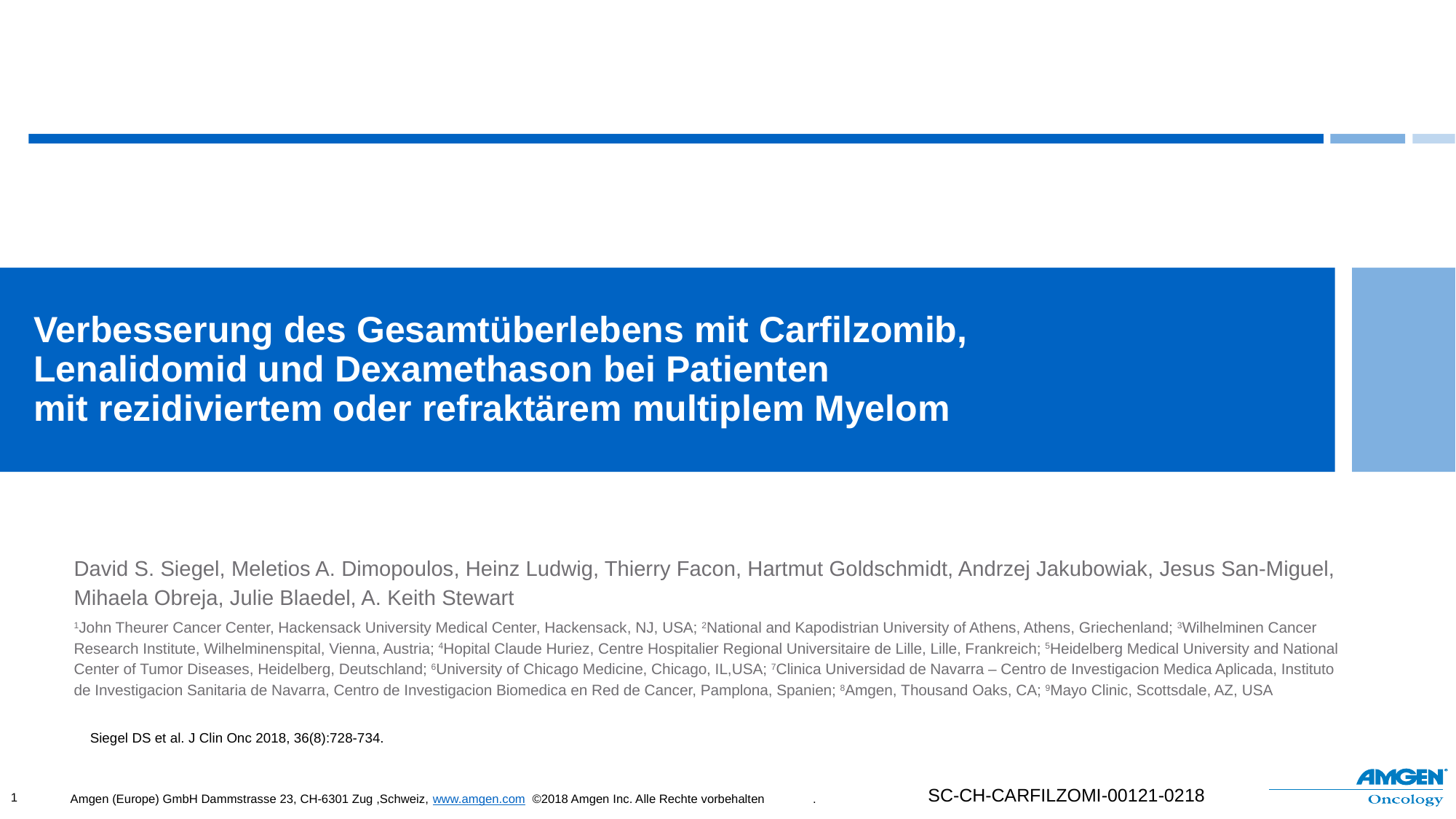

# Verbesserung des Gesamtüberlebens mit Carfilzomib, Lenalidomid und Dexamethason bei Patienten mit rezidiviertem oder refraktärem multiplem Myelom
David S. Siegel, Meletios A. Dimopoulos, Heinz Ludwig, Thierry Facon, Hartmut Goldschmidt, Andrzej Jakubowiak, Jesus San-Miguel, Mihaela Obreja, Julie Blaedel, A. Keith Stewart
1John Theurer Cancer Center, Hackensack University Medical Center, Hackensack, NJ, USA; 2National and Kapodistrian University of Athens, Athens, Griechenland; 3Wilhelminen Cancer Research Institute, Wilhelminenspital, Vienna, Austria; 4Hopital Claude Huriez, Centre Hospitalier Regional Universitaire de Lille, Lille, Frankreich; 5Heidelberg Medical University and National Center of Tumor Diseases, Heidelberg, Deutschland; 6University of Chicago Medicine, Chicago, IL,USA; 7Clinica Universidad de Navarra – Centro de Investigacion Medica Aplicada, Instituto de Investigacion Sanitaria de Navarra, Centro de Investigacion Biomedica en Red de Cancer, Pamplona, Spanien; 8Amgen, Thousand Oaks, CA; 9Mayo Clinic, Scottsdale, AZ, USA

Siegel DS et al. J Clin Onc 2018, 36(8):728-734.
SC-CH-CARFILZOMI-00121-0218
Amgen (Europe) GmbH Dammstrasse 23, CH-6301 Zug ,Schweiz, www.amgen.com  ©2018 Amgen Inc. Alle Rechte vorbehalten              .